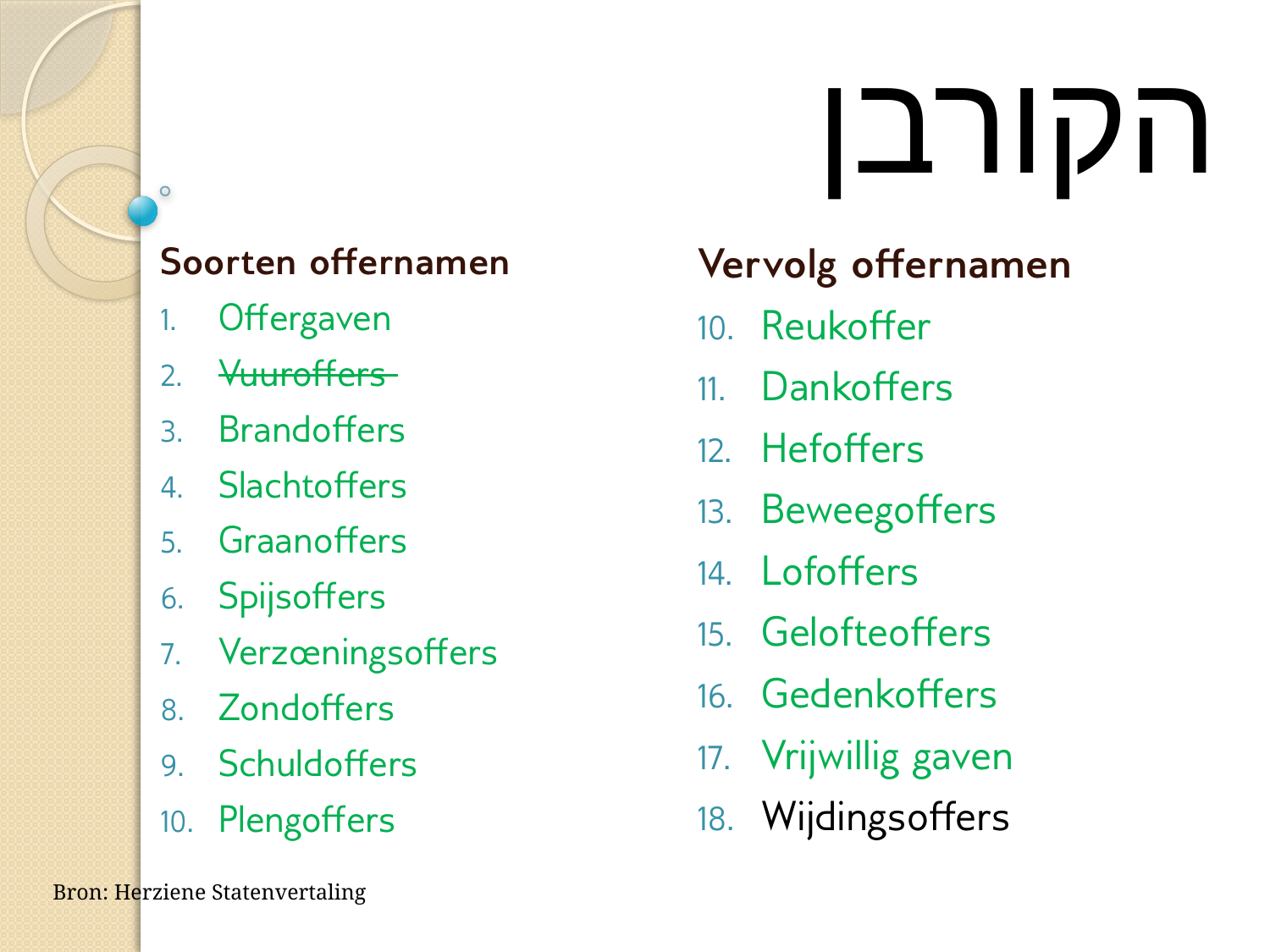

הקורבן
Soorten offernamen
Offergaven
Vuuroffers
Brandoffers
Slachtoffers
Graanoffers
Spijsoffers
Verzoeningsoffers
Zondoffers
Schuldoffers
Plengoffers

Vervolg offernamen
Reukoffer
Dankoffers
Hefoffers
Beweegoffers
Lofoffers
Gelofteoffers
Gedenkoffers
Vrijwillig gaven
Wijdingsoffers

Bron: Herziene Statenvertaling